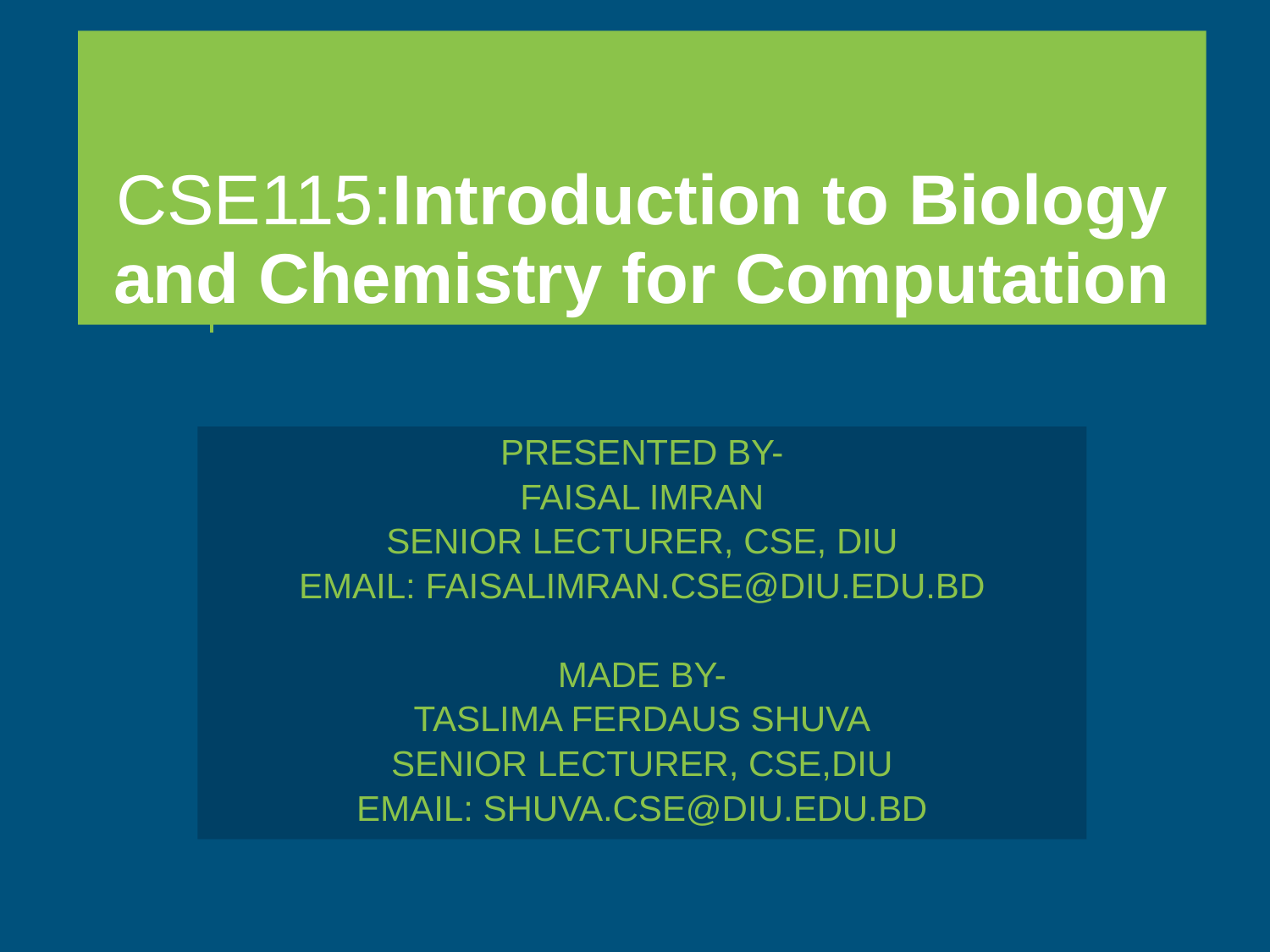

# CSE115:Introduction to Biology and Chemistry for Computation
PRESENTED BY-
FAISAL IMRAN
SENIOR LECTURER, CSE, DIU
EMAIL: FAISALIMRAN.CSE@DIU.EDU.BD

MADE BY-
TASLIMA FERDAUS SHUVA
SENIOR LECTURER, CSE,DIU
EMAIL: SHUVA.CSE@DIU.EDU.BD